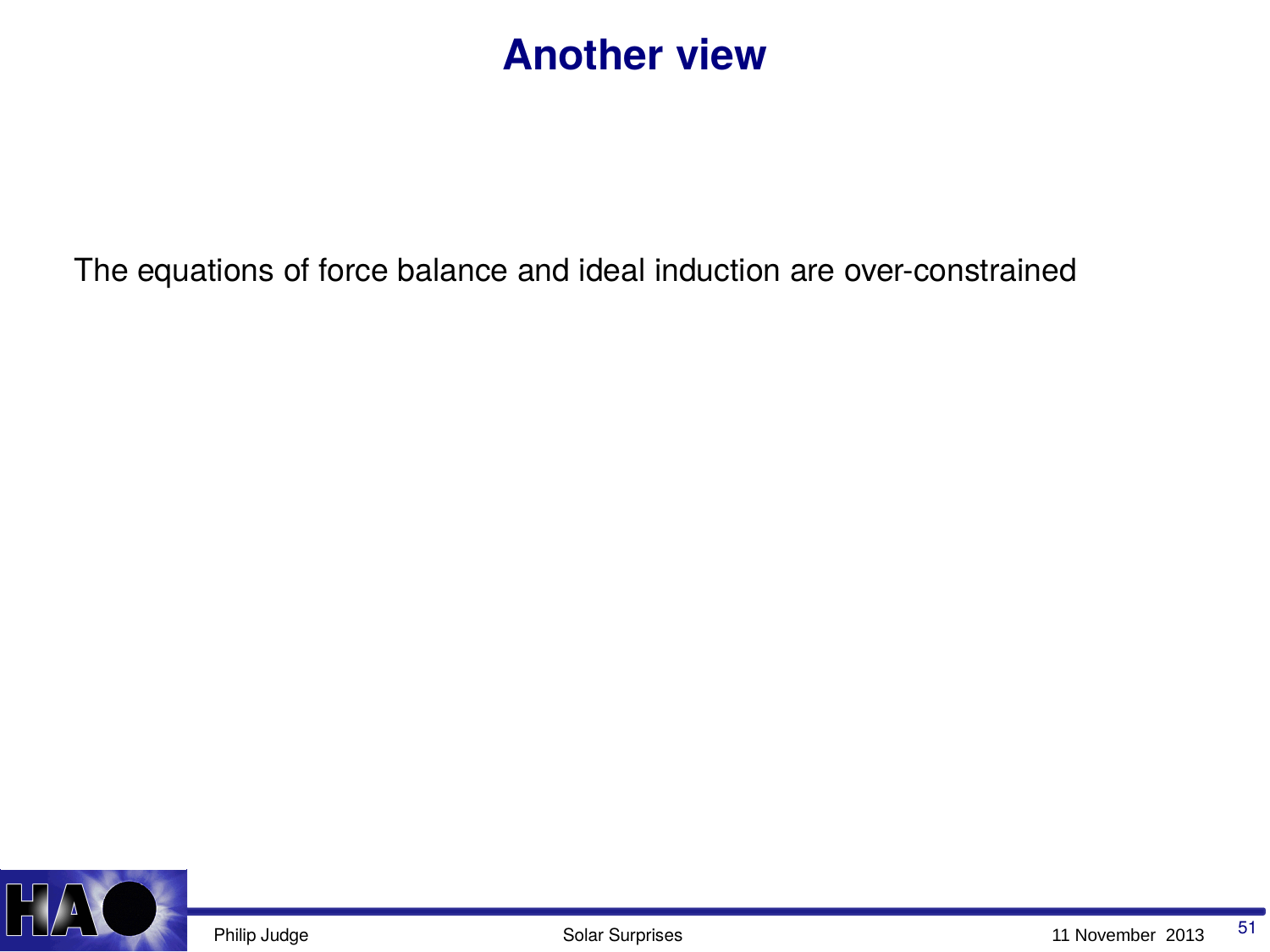

# Another view
The equations of force balance and ideal induction are over-constrained
51